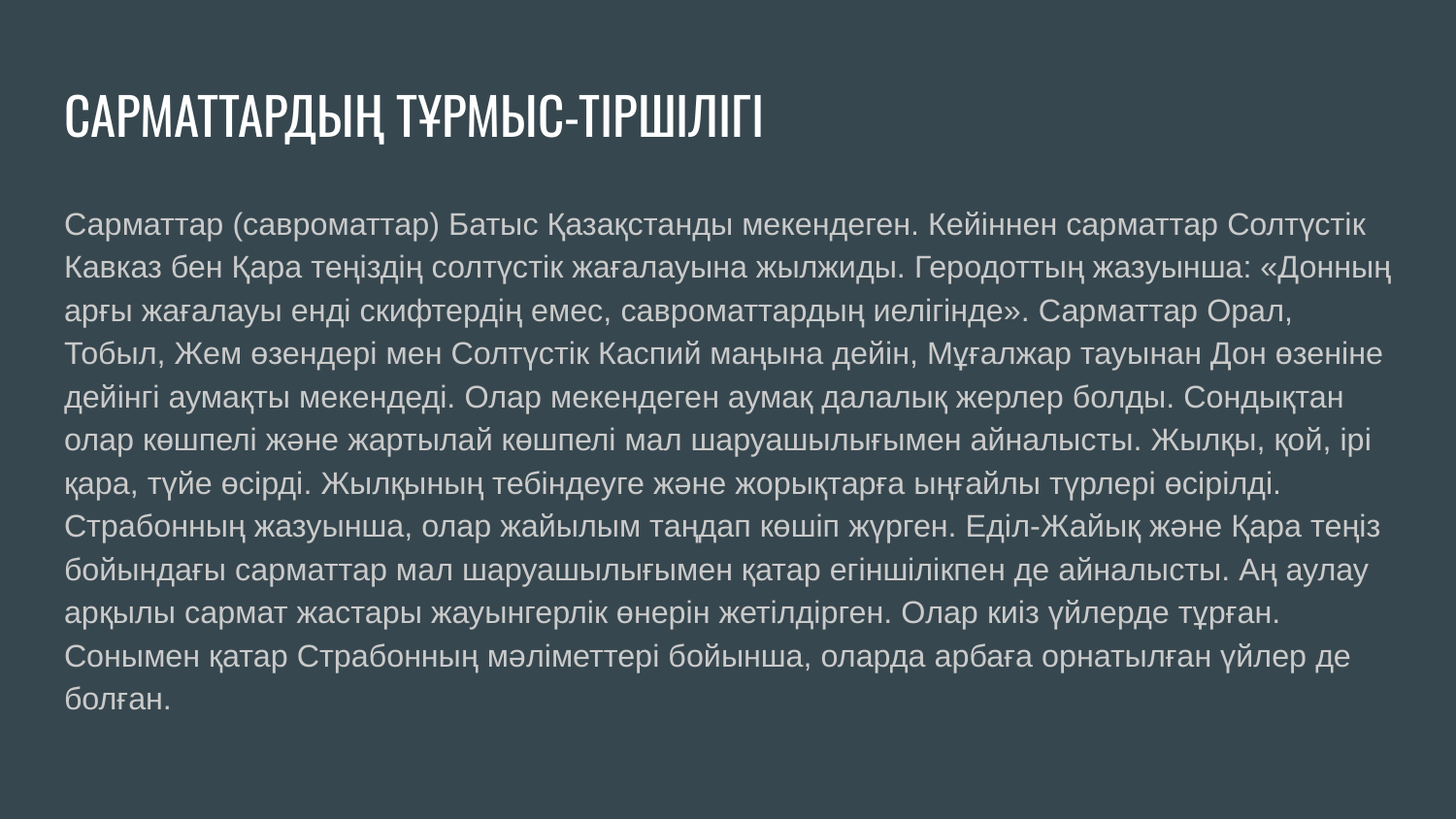

# САРМАТТАРДЫҢ ТҰРМЫС-ТІРШІЛІГІ
Сарматтар (савроматтар) Батыс Қазақстанды мекендеген. Кейіннен сарматтар Солтүстік Кавказ бен Қара теңіздің солтүстік жағалауына жылжиды. Геродоттың жазуынша: «Донның арғы жағалауы енді скифтердің емес, савроматтардың иелігінде». Сарматтар Орал, Тобыл, Жем өзендері мен Солтүстік Каспий маңына дейін, Мұғалжар тауынан Дон өзеніне дейінгі аумақты мекендеді. Олар мекендеген аумақ далалық жерлер болды. Сондықтан олар көшпелі және жартылай көшпелі мал шаруашылығымен айналысты. Жылқы, қой, ірі қара, түйе өсірді. Жылқының тебіндеуге және жорықтарға ыңғайлы түрлері өсірілді. Страбонның жазуынша, олар жайылым таңдап көшіп жүрген. Еділ-Жайық және Қара теңіз бойындағы сарматтар мал шаруашылығымен қатар егіншілікпен де айналысты. Аң аулау арқылы сармат жастары жауынгерлік өнерін жетілдірген. Олар киіз үйлерде тұрған. Сонымен қатар Страбонның мәліметтері бойынша, оларда арбаға орнатылған үйлер де болған.